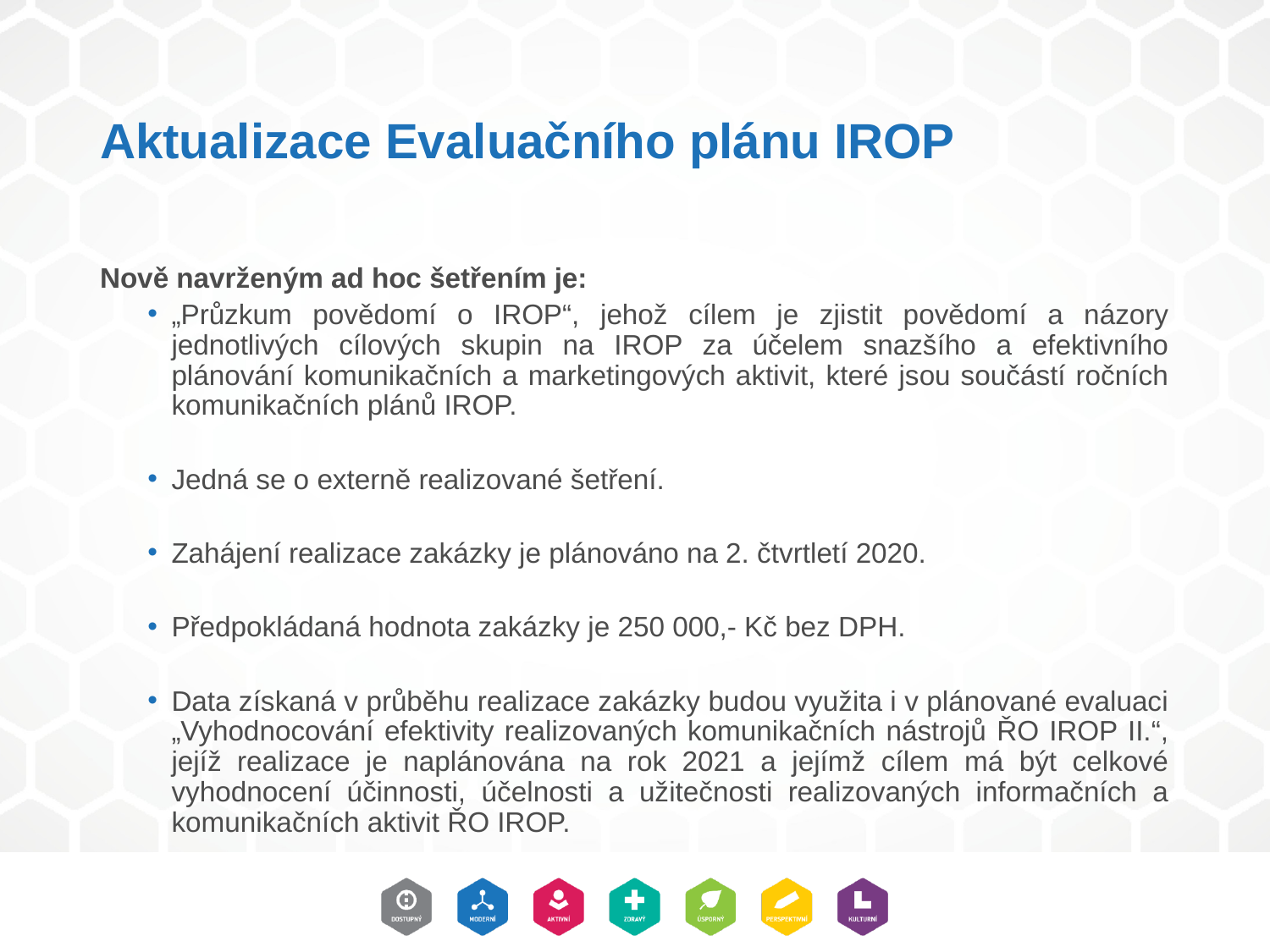

# Aktualizace Evaluačního plánu IROP
Nově navrženým ad hoc šetřením je:
„Průzkum povědomí o IROP“, jehož cílem je zjistit povědomí a názory jednotlivých cílových skupin na IROP za účelem snazšího a efektivního plánování komunikačních a marketingových aktivit, které jsou součástí ročních komunikačních plánů IROP.

Jedná se o externě realizované šetření.

Zahájení realizace zakázky je plánováno na 2. čtvrtletí 2020.

Předpokládaná hodnota zakázky je 250 000,- Kč bez DPH.

Data získaná v průběhu realizace zakázky budou využita i v plánované evaluaci „Vyhodnocování efektivity realizovaných komunikačních nástrojů ŘO IROP II.“, jejíž realizace je naplánována na rok 2021 a jejímž cílem má být celkové vyhodnocení účinnosti, účelnosti a užitečnosti realizovaných informačních a komunikačních aktivit ŘO IROP.